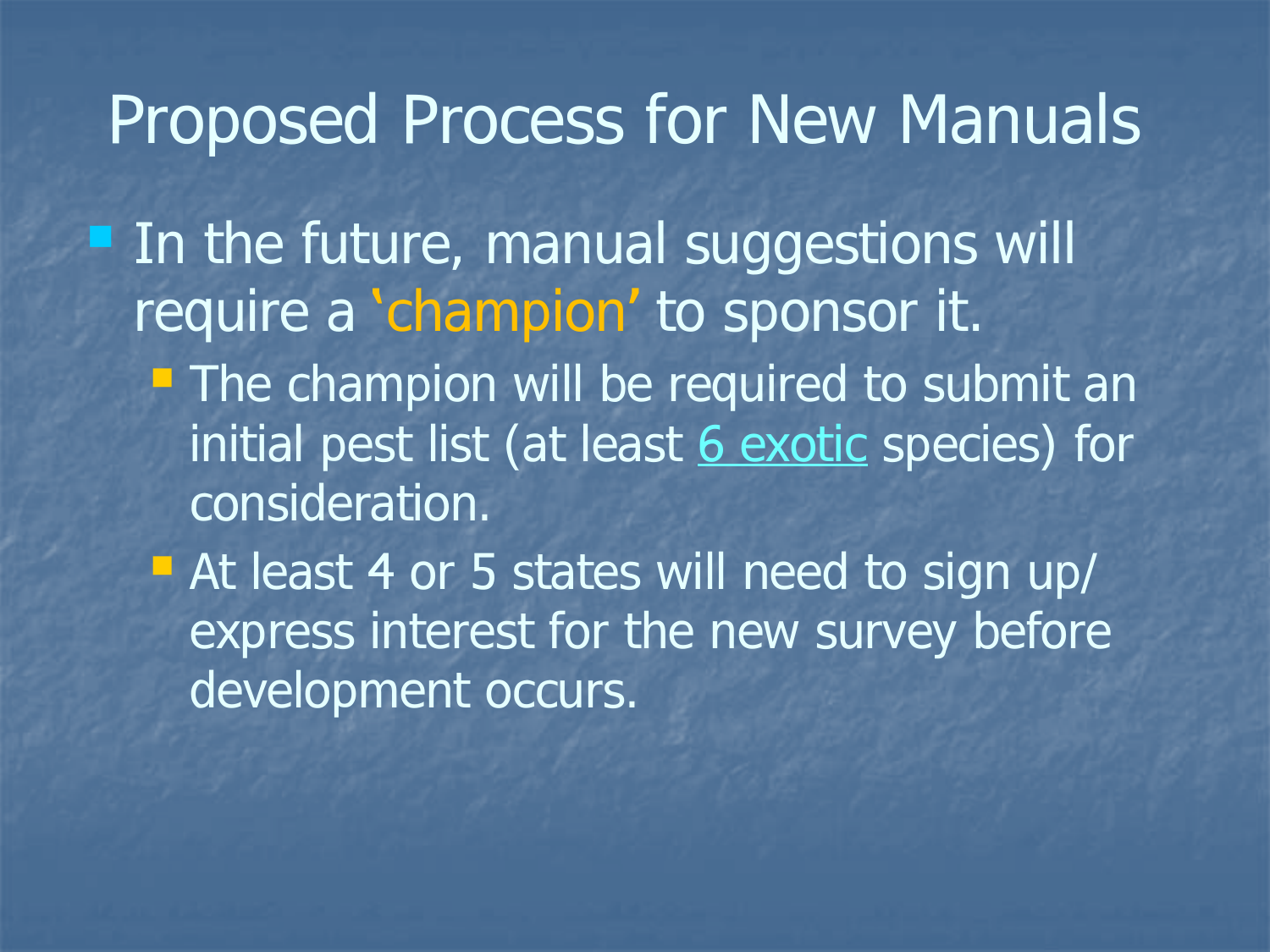

# Proposed Process for New Manuals
In the future, manual suggestions will require a ‘champion’ to sponsor it.
The champion will be required to submit an initial pest list (at least 6 exotic species) for consideration.
At least 4 or 5 states will need to sign up/ express interest for the new survey before development occurs.